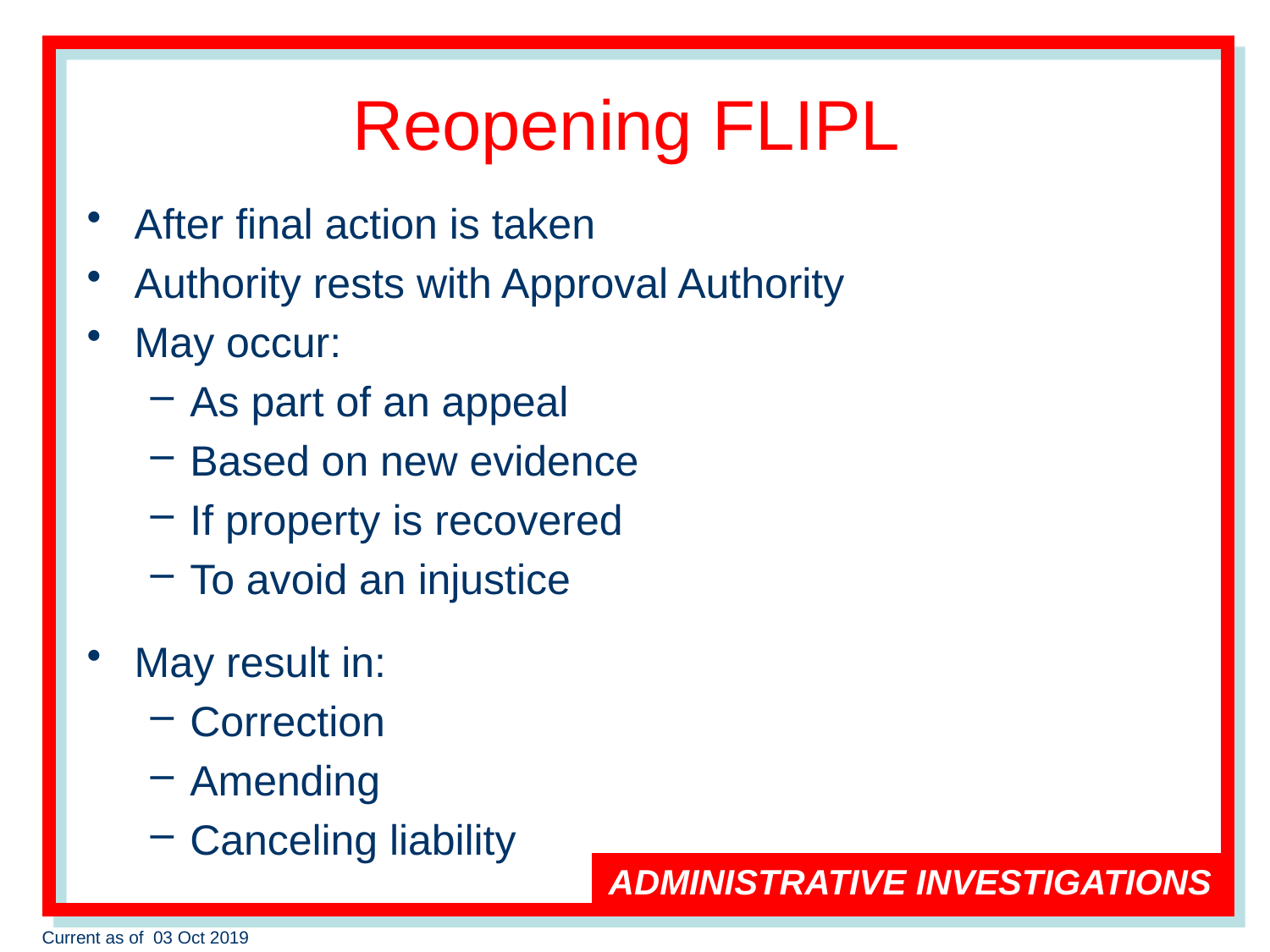

# Reopening FLIPL
After final action is taken
Authority rests with Approval Authority
May occur:
As part of an appeal
Based on new evidence
If property is recovered
To avoid an injustice

May result in:
Correction
Amending
Canceling liability